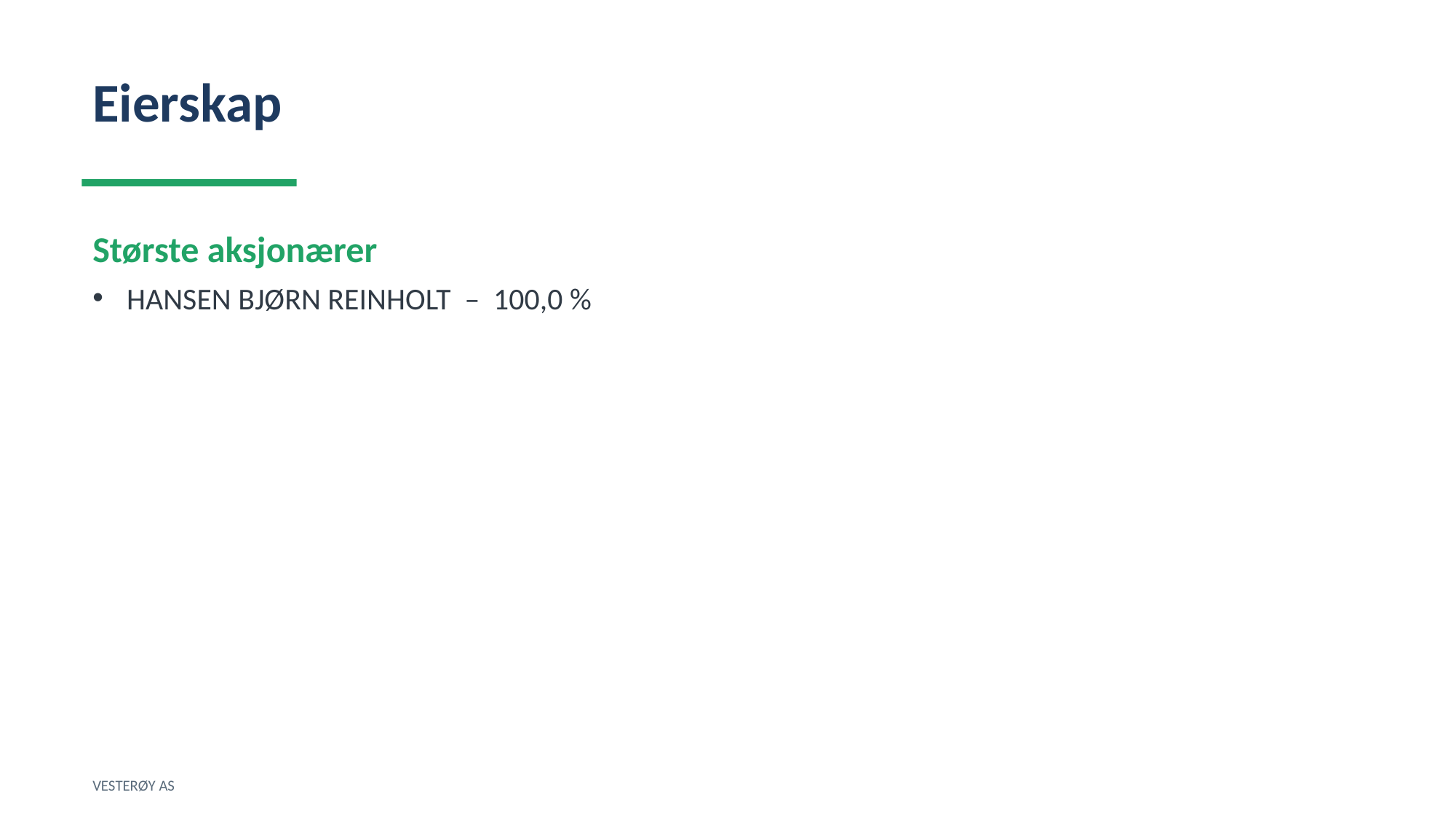

Eierskap

Største aksjonærer
HANSEN BJØRN REINHOLT  –  100,0 %
VESTERØY AS